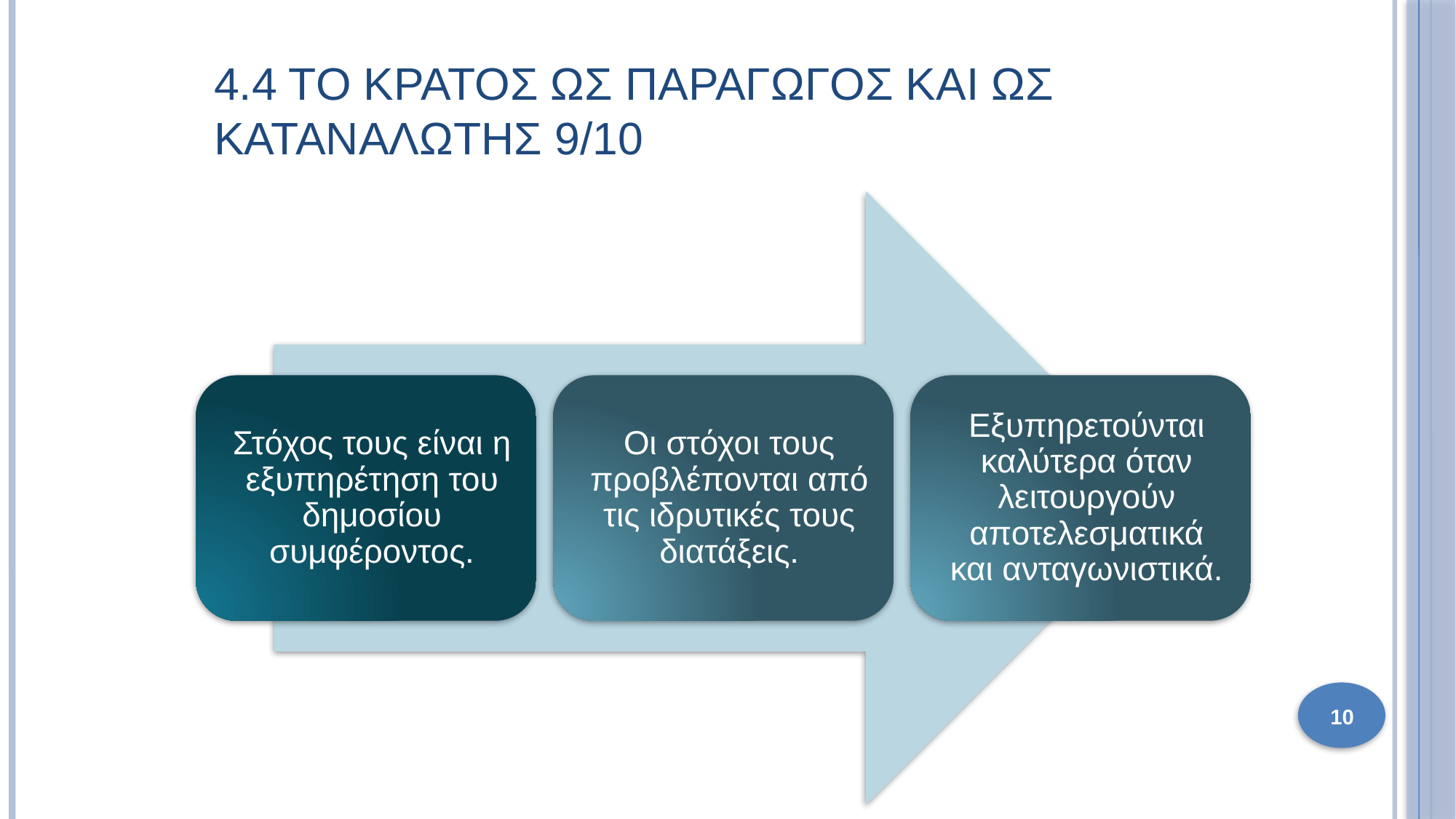

# 4.4 το κρατοσ ωσ παραγωγοσ και ωσ καταναλωτησ 9/10
Στόχος τους είναι η εξυπηρέτηση του δημοσίου συμφέροντος.
Οι στόχοι τους προβλέπονται από τις ιδρυτικές τους διατάξεις.
Εξυπηρετούνται καλύτερα όταν λειτουργούν αποτελεσματικά και ανταγωνιστικά.
10